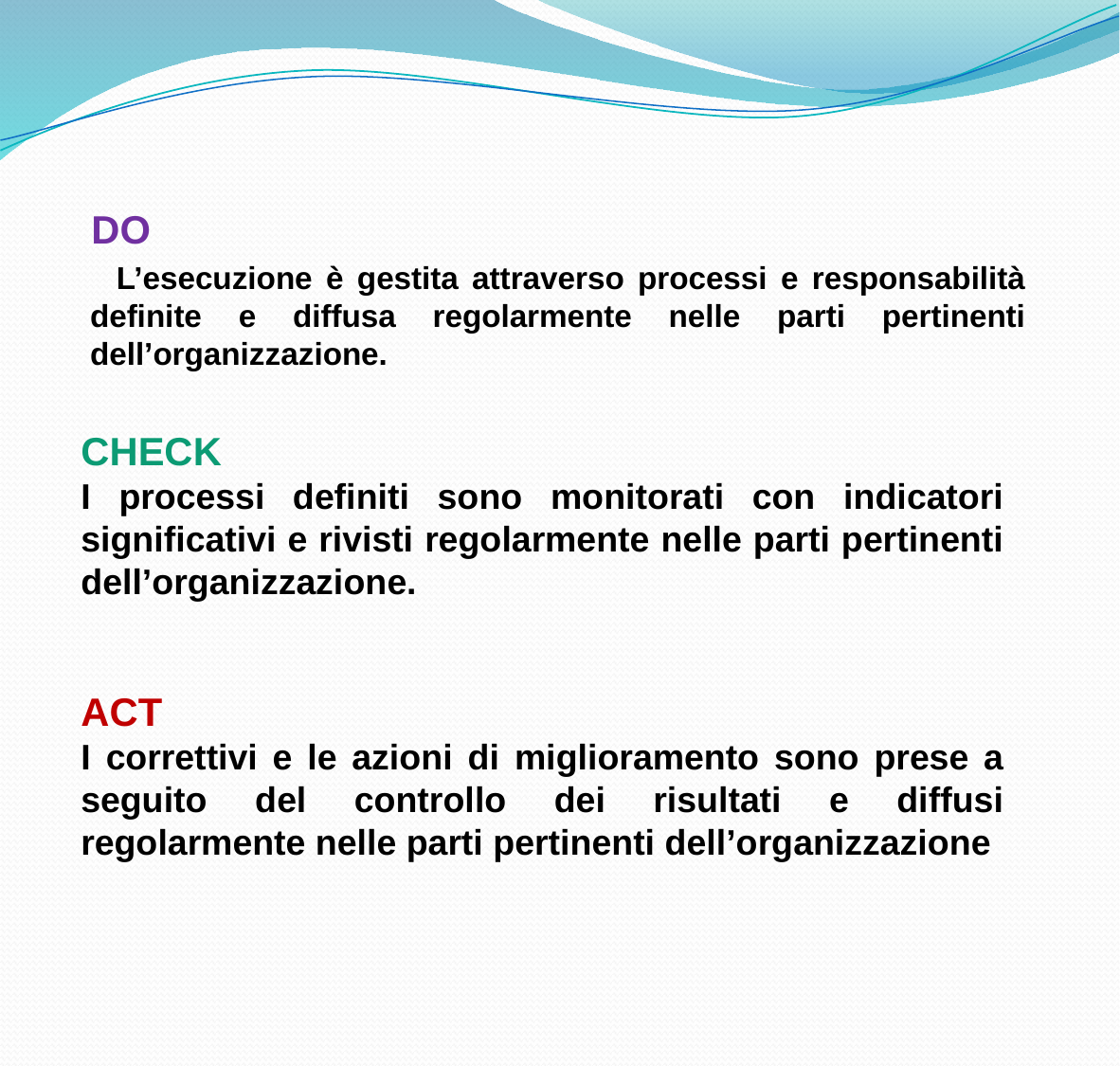

DO
     L’esecuzione è gestita attraverso processi e responsabilità definite e diffusa regolarmente nelle parti pertinenti dell’organizzazione.

CHECK
I processi definiti sono monitorati con indicatori significativi e rivisti regolarmente nelle parti pertinenti dell’organizzazione.

ACT
I correttivi e le azioni di miglioramento sono prese a seguito del controllo dei risultati e diffusi regolarmente nelle parti pertinenti dell’organizzazione